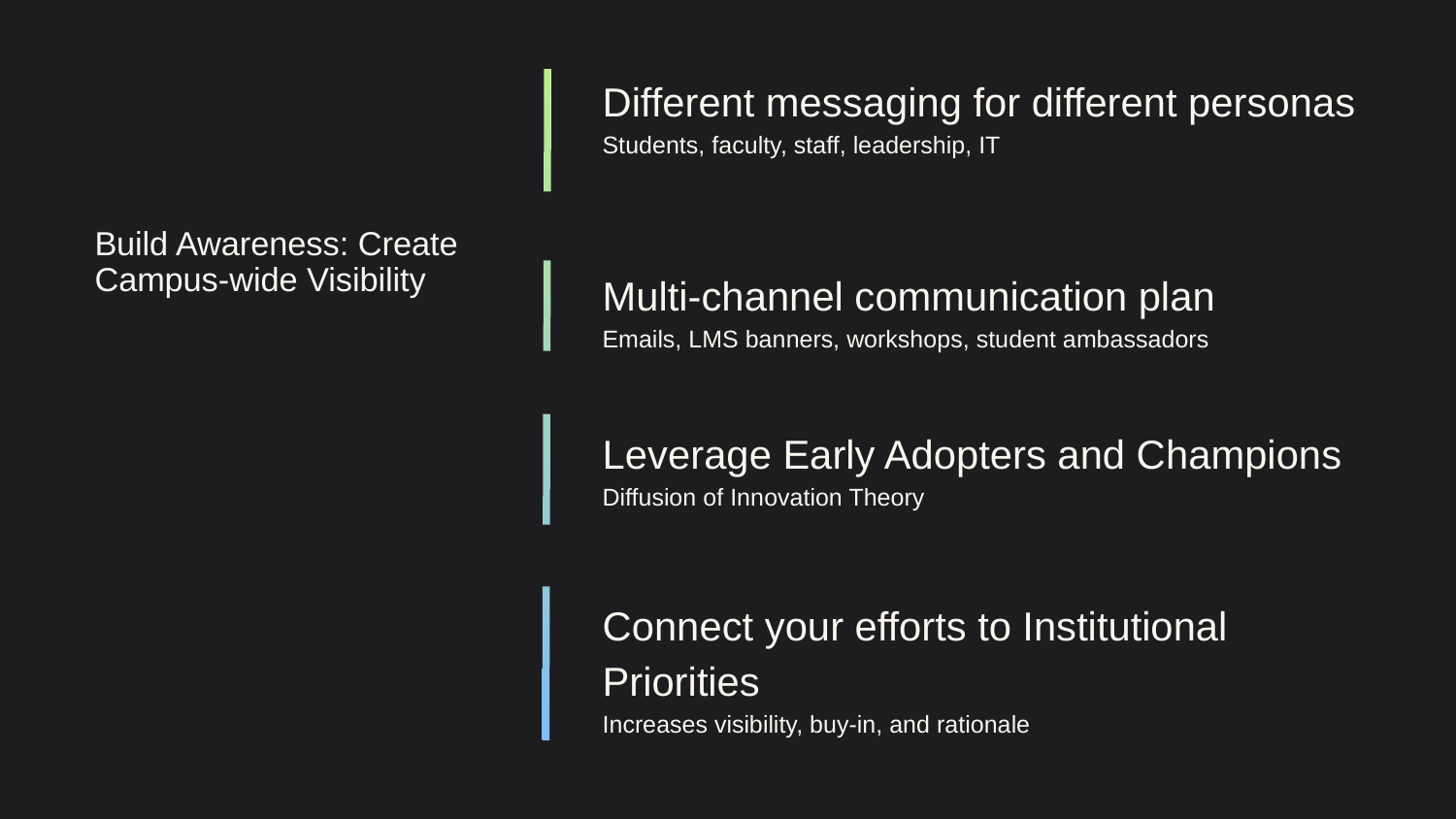

Different messaging for different personas
Students, faculty, staff, leadership, IT

# Build Awareness: Create Campus-wide Visibility
Multi-channel communication plan
Emails, LMS banners, workshops, student ambassadors

Leverage Early Adopters and Champions
Diffusion of Innovation Theory

Connect your efforts to Institutional Priorities
Increases visibility, buy-in, and rationale